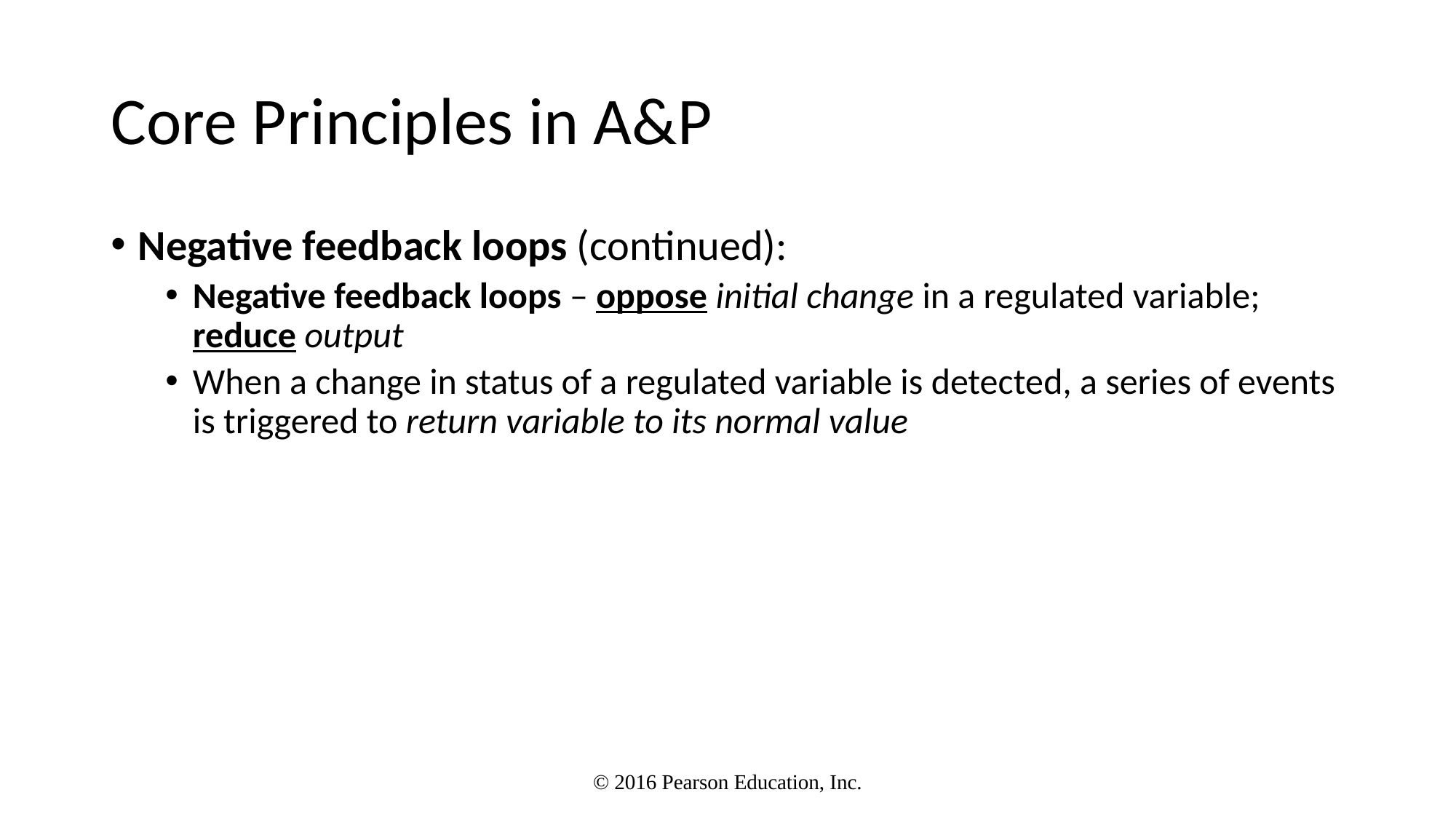

# Core Principles in A&P
Negative feedback loops (continued):
Negative feedback loops – oppose initial change in a regulated variable; reduce output
When a change in status of a regulated variable is detected, a series of events is triggered to return variable to its normal value
© 2016 Pearson Education, Inc.